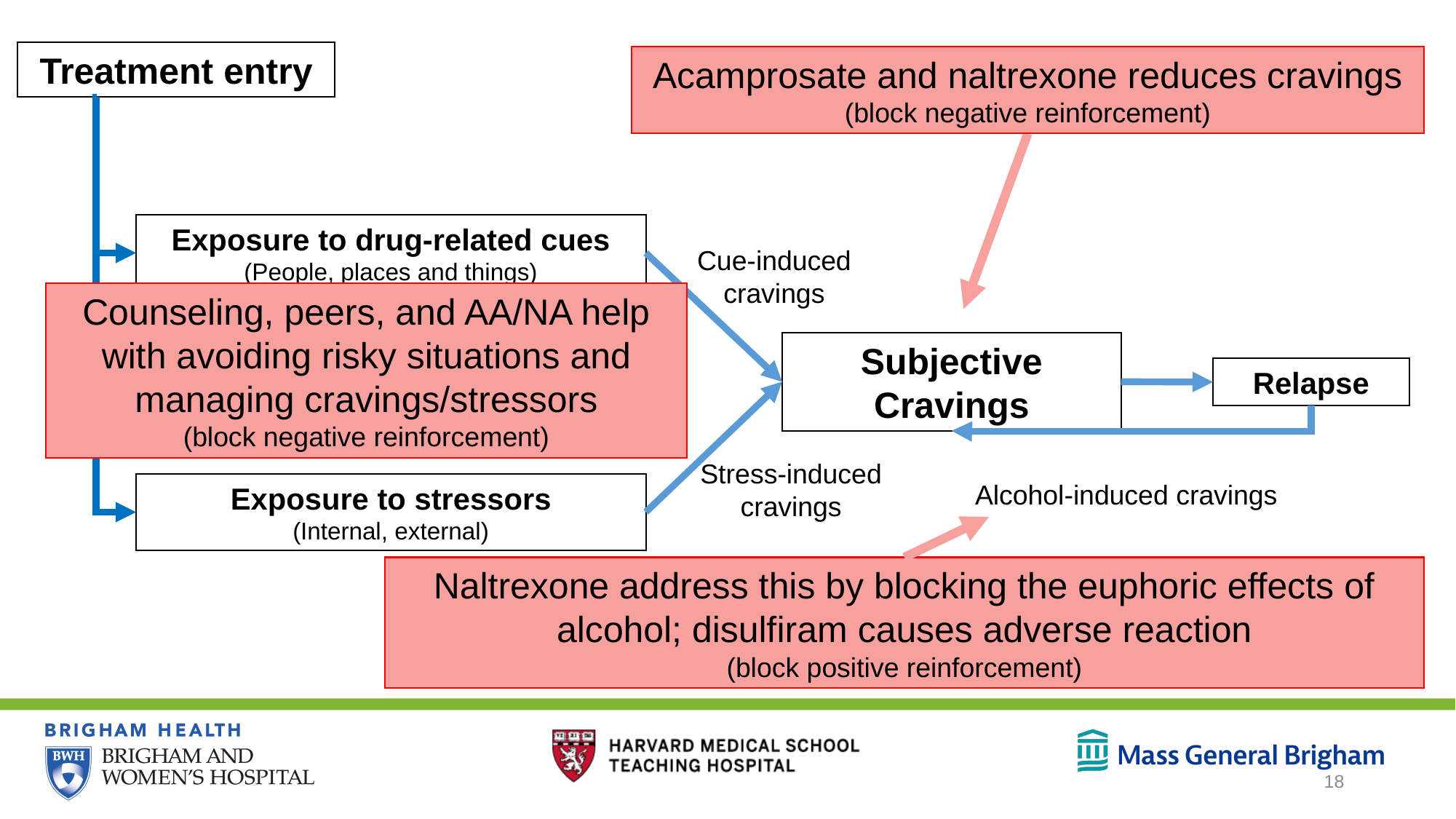

Treatment entry
Acamprosate and naltrexone reduces cravings (block negative reinforcement)
Exposure to drug-related cues
(People, places and things)
Cue-induced cravings
Counseling, peers, and AA/NA help with avoiding risky situations and managing cravings/stressors
(block negative reinforcement)
Subjective Cravings
Relapse
Stress-induced cravings
Alcohol-induced cravings
Exposure to stressors
(Internal, external)
Naltrexone address this by blocking the euphoric effects of alcohol; disulfiram causes adverse reaction
(block positive reinforcement)
18